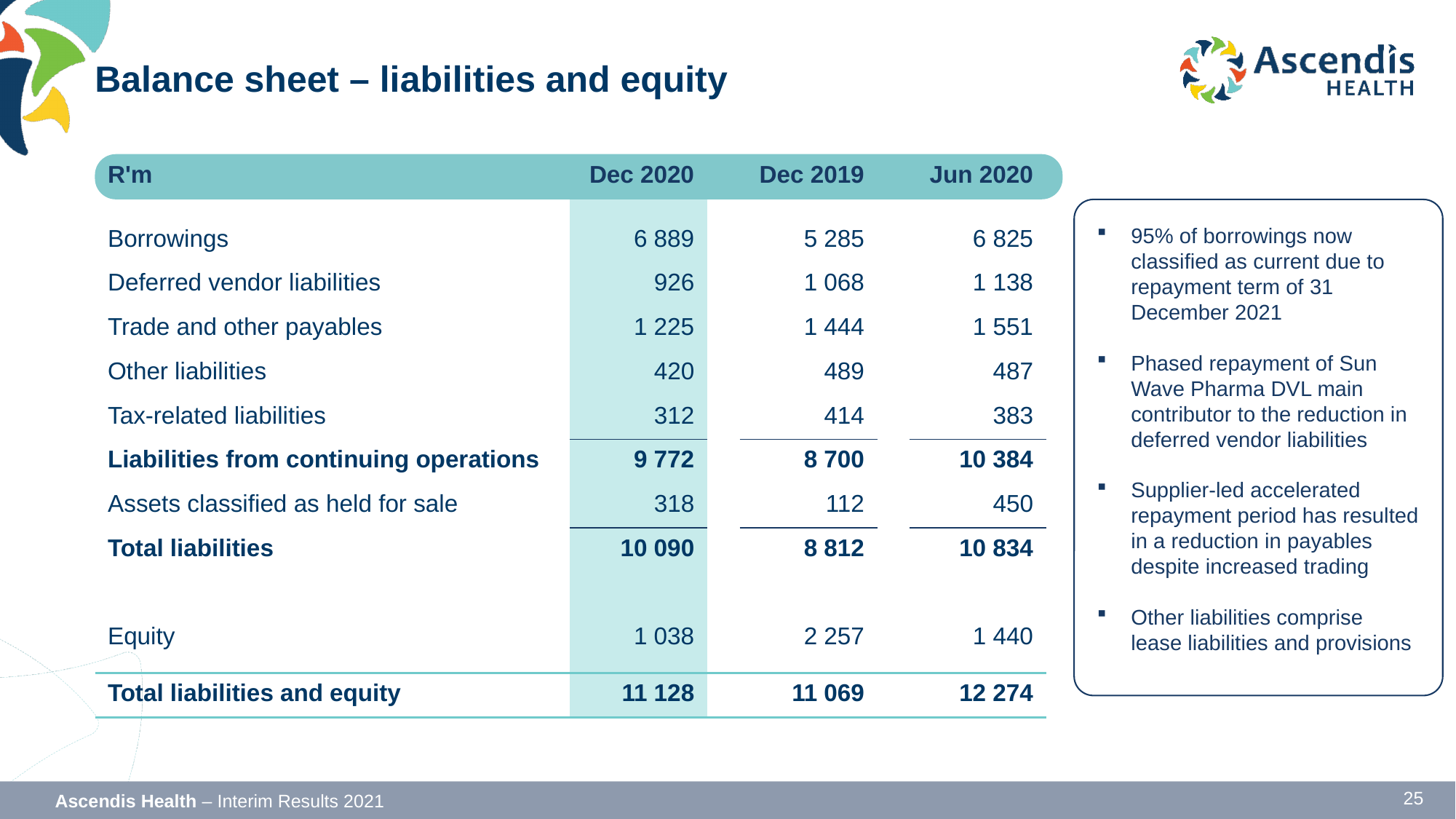

# Balance sheet – liabilities and equity
| R'm | Dec 2020 |  | Dec 2019 |  | Jun 2020 |
| --- | --- | --- | --- | --- | --- |
|  |  |  |  |  |  |
| Borrowings | 6 889 |  | 5 285 |  | 6 825 |
| Deferred vendor liabilities | 926 |  | 1 068 |  | 1 138 |
| Trade and other payables | 1 225 |  | 1 444 |  | 1 551 |
| Other liabilities | 420 |  | 489 |  | 487 |
| Tax-related liabilities | 312 |  | 414 |  | 383 |
| Liabilities from continuing operations | 9 772 |  | 8 700 |  | 10 384 |
| Assets classified as held for sale | 318 |  | 112 |  | 450 |
| Total liabilities | 10 090 |  | 8 812 |  | 10 834 |
|  |  |  |  |  |  |
| Equity | 1 038 |  | 2 257 |  | 1 440 |
|  |  |  |  |  |  |
| Total liabilities and equity | 11 128 |  | 11 069 |  | 12 274 |

95% of borrowings now classified as current due to repayment term of 31 December 2021

Phased repayment of Sun Wave Pharma DVL main contributor to the reduction in deferred vendor liabilities

Supplier-led accelerated repayment period has resulted in a reduction in payables despite increased trading

Other liabilities comprise lease liabilities and provisions